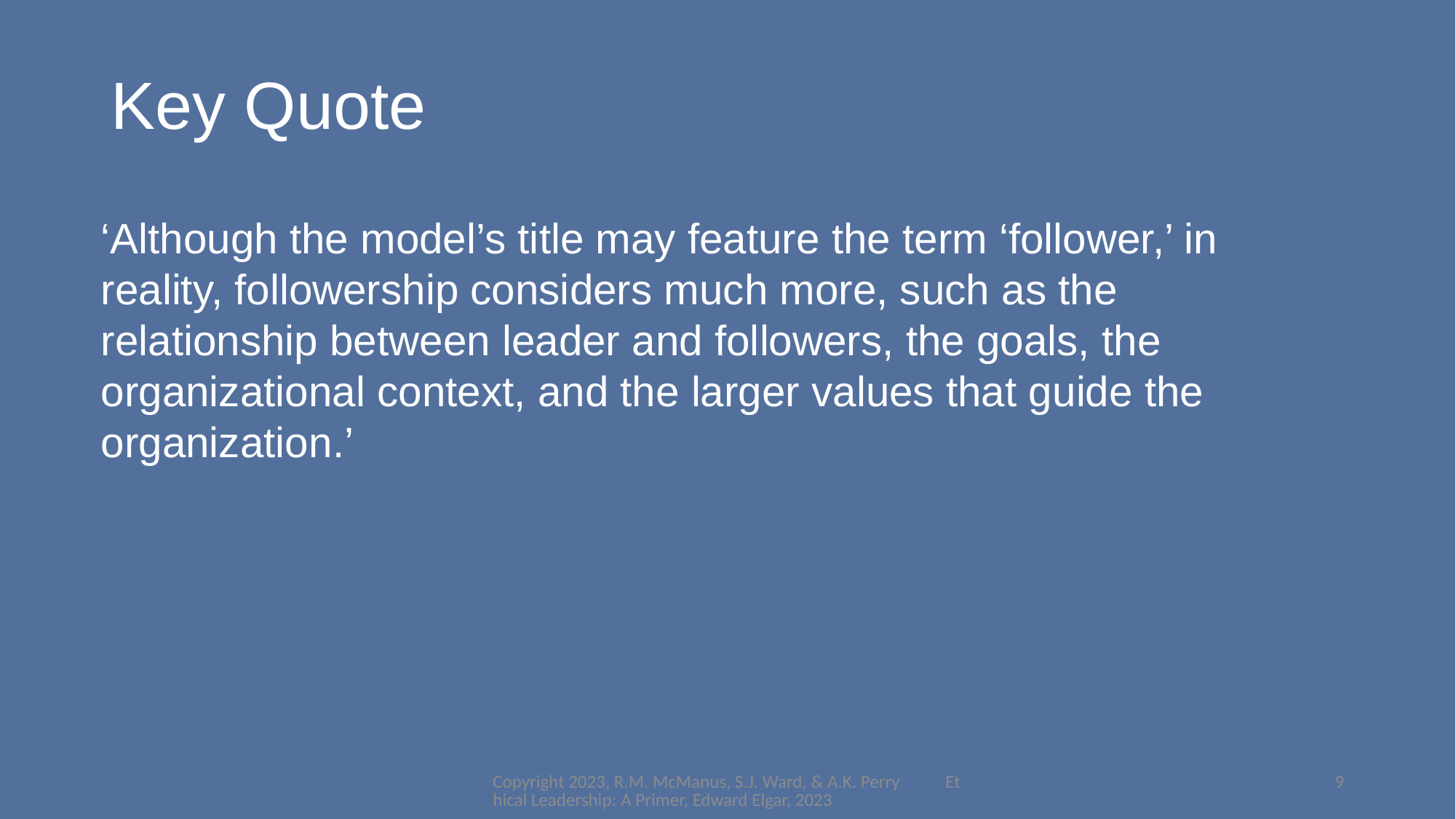

# Key Quote
‘Although the model’s title may feature the term ‘follower,’ in reality, followership considers much more, such as the relationship between leader and followers, the goals, the organizational context, and the larger values that guide the organization.’
Copyright 2023, R.M. McManus, S.J. Ward, & A.K. Perry           Ethical Leadership: A Primer, Edward Elgar, 2023
9